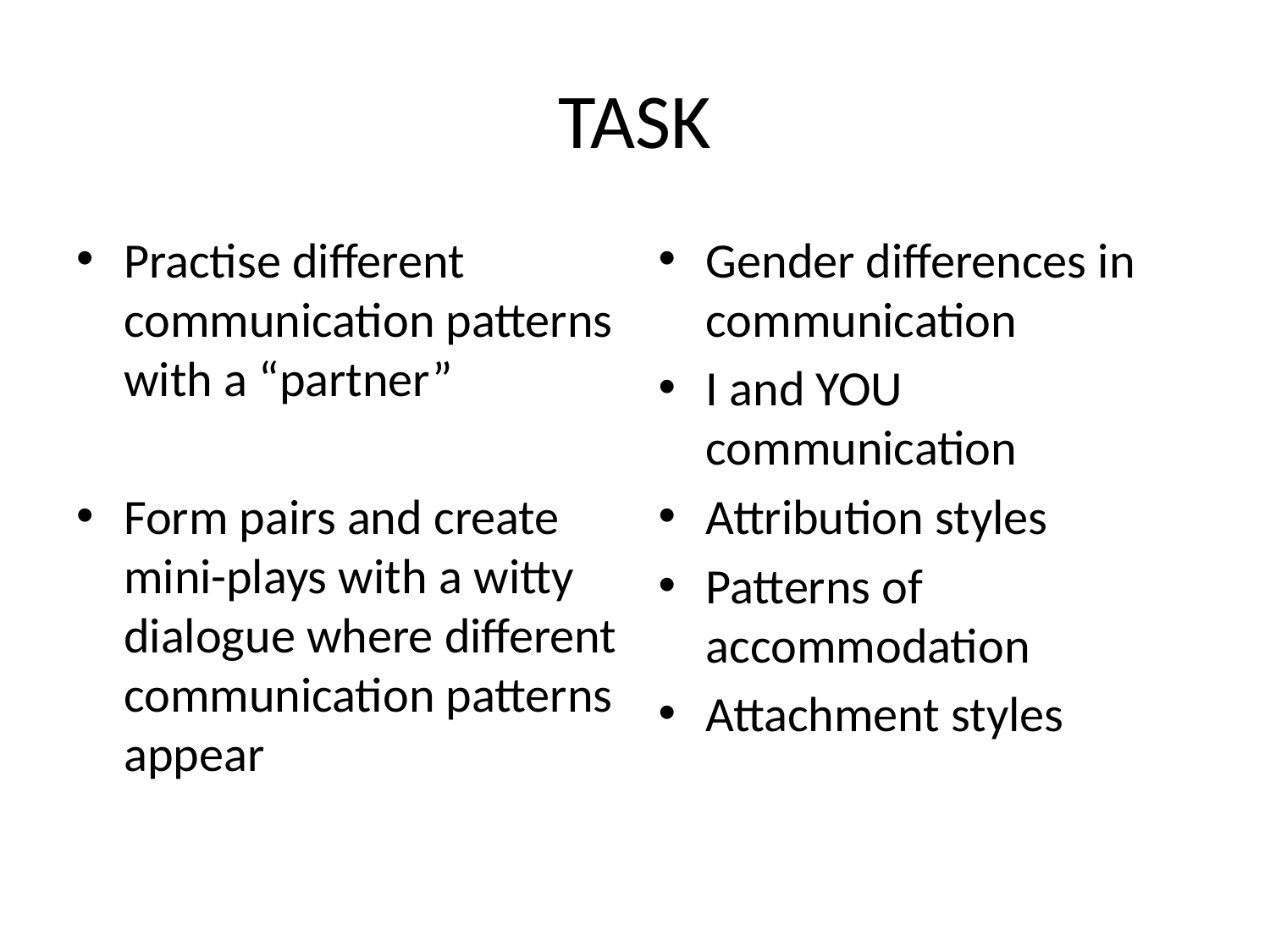

# TASK
Practise different communication patterns with a “partner”

Form pairs and create mini-plays with a witty dialogue where different communication patterns appear
Gender differences in communication
I and YOU communication
Attribution styles
Patterns of accommodation
Attachment styles